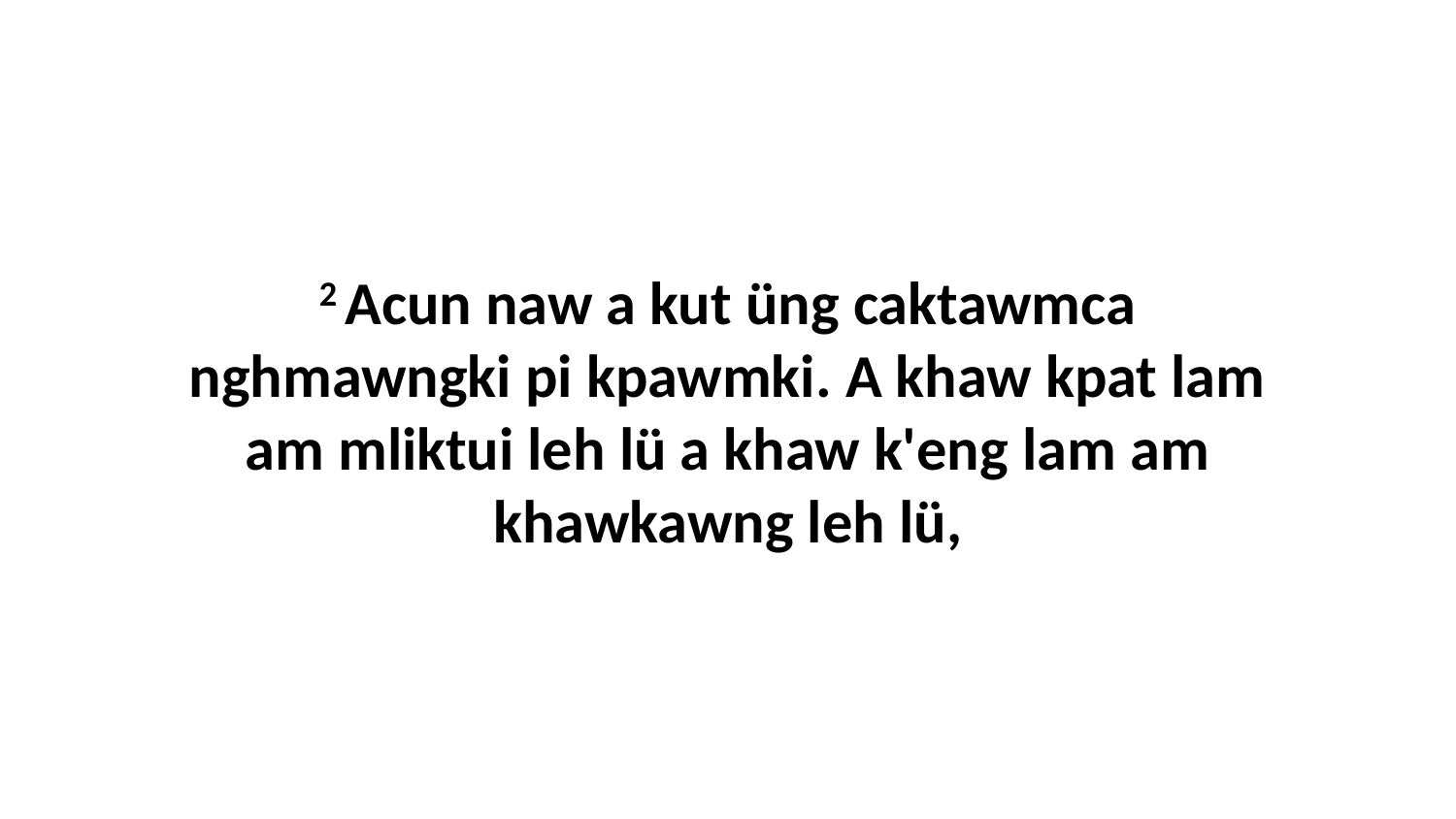

2 Acun naw a kut üng caktawmca nghmawngki pi kpawmki. A khaw kpat lam am mliktui leh lü a khaw k'eng lam am khawkawng leh lü,